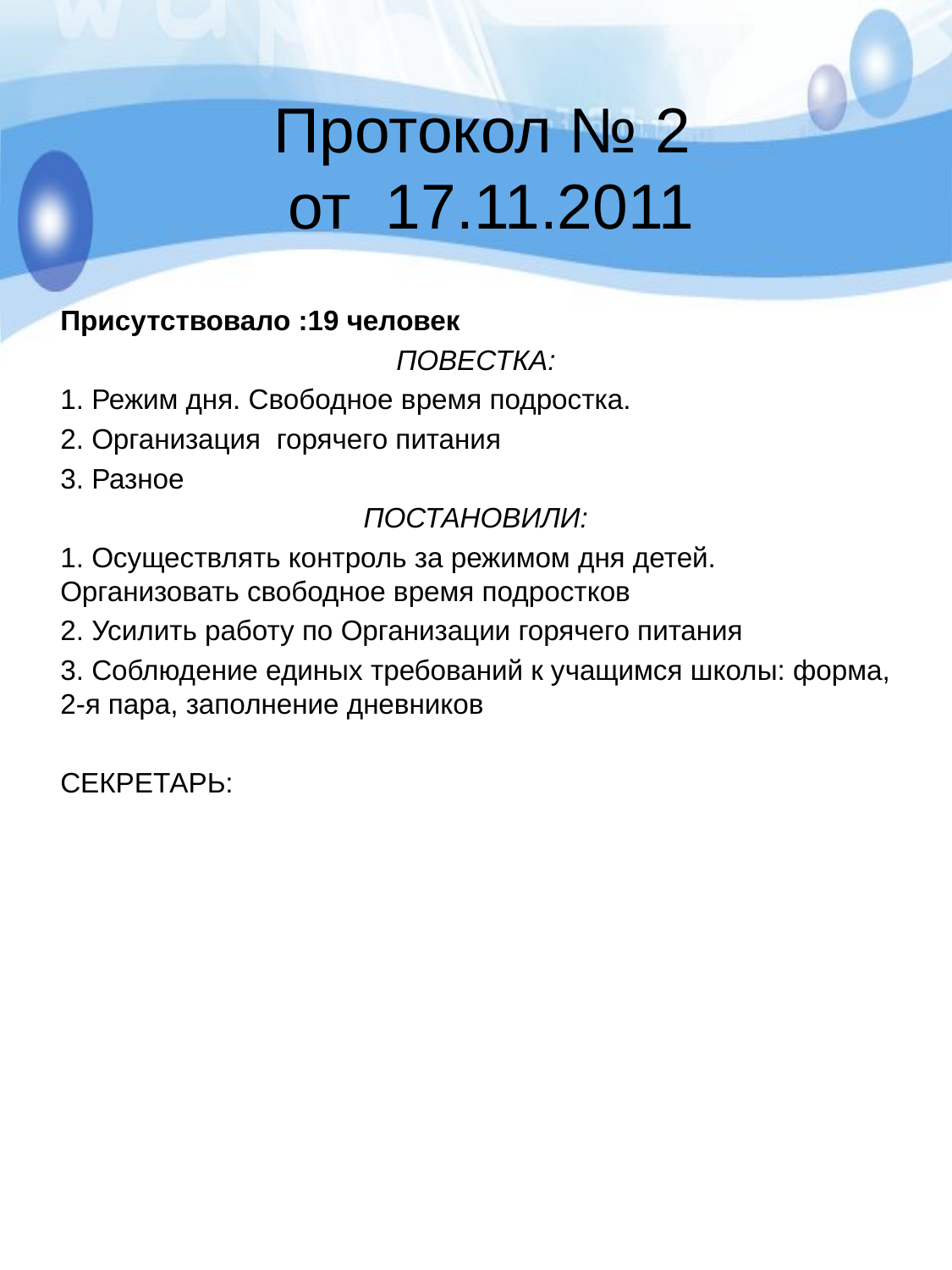

# Протокол № 2 от  17.11.2011
Присутствовало :19 человек
ПОВЕСТКА:
1. Режим дня. Свободное время подростка.
2. Организация  горячего питания
3. Разное
ПОСТАНОВИЛИ:
1. Осуществлять контроль за режимом дня детей. Организовать свободное время подростков
2. Усилить работу по Организации горячего питания
3. Соблюдение единых требований к учащимся школы: форма, 2-я пара, заполнение дневников

СЕКРЕТАРЬ: